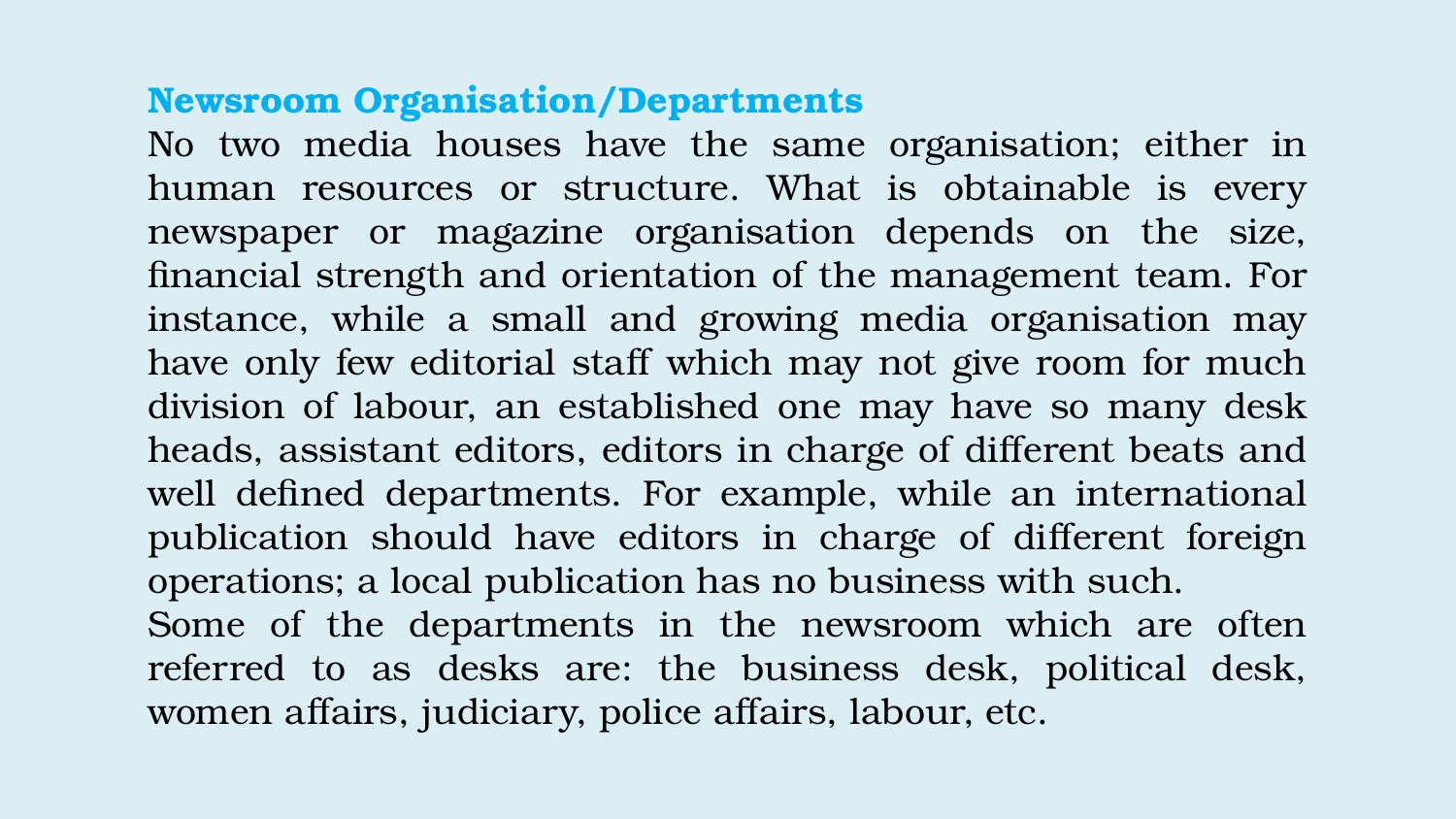

Newsroom Organisation/Departments
No two media houses have the same organisation; either in human resources or structure. What is obtainable is every newspaper or magazine organisation depends on the size, financial strength and orientation of the management team. For instance, while a small and growing media organisation may have only few editorial staff which may not give room for much division of labour, an established one may have so many desk heads, assistant editors, editors in charge of different beats and well defined departments. For example, while an international publication should have editors in charge of different foreign operations; a local publication has no business with such.
Some of the departments in the newsroom which are often referred to as desks are: the business desk, political desk, women affairs, judiciary, police affairs, labour, etc.